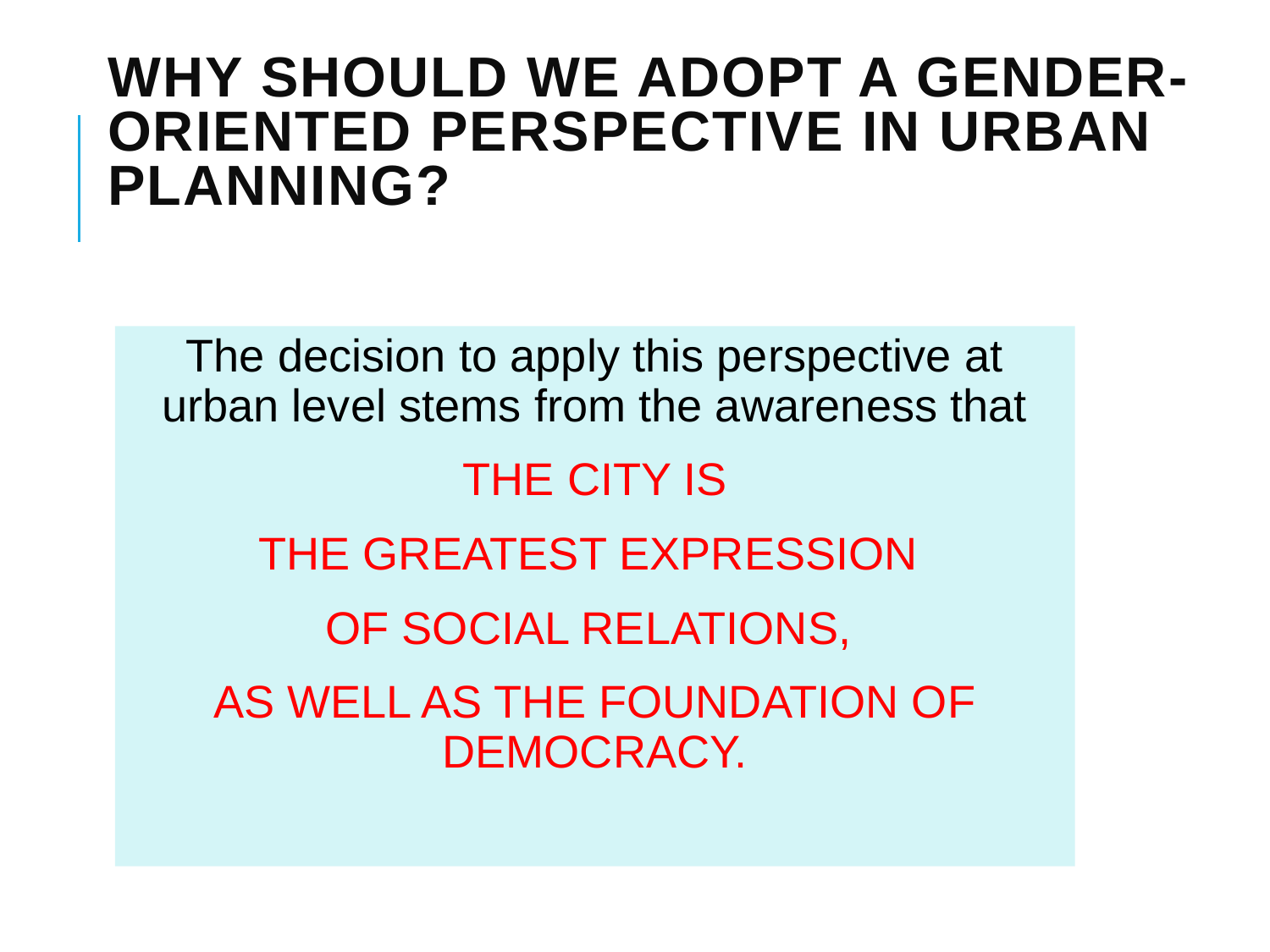

# Why should we adopt a gender-oriented perspective in urban planning?
The decision to apply this perspective at urban level stems from the awareness that
 THE CITY IS
THE GREATEST EXPRESSION
OF SOCIAL RELATIONS,
AS WELL AS THE FOUNDATION OF DEMOCRACY.